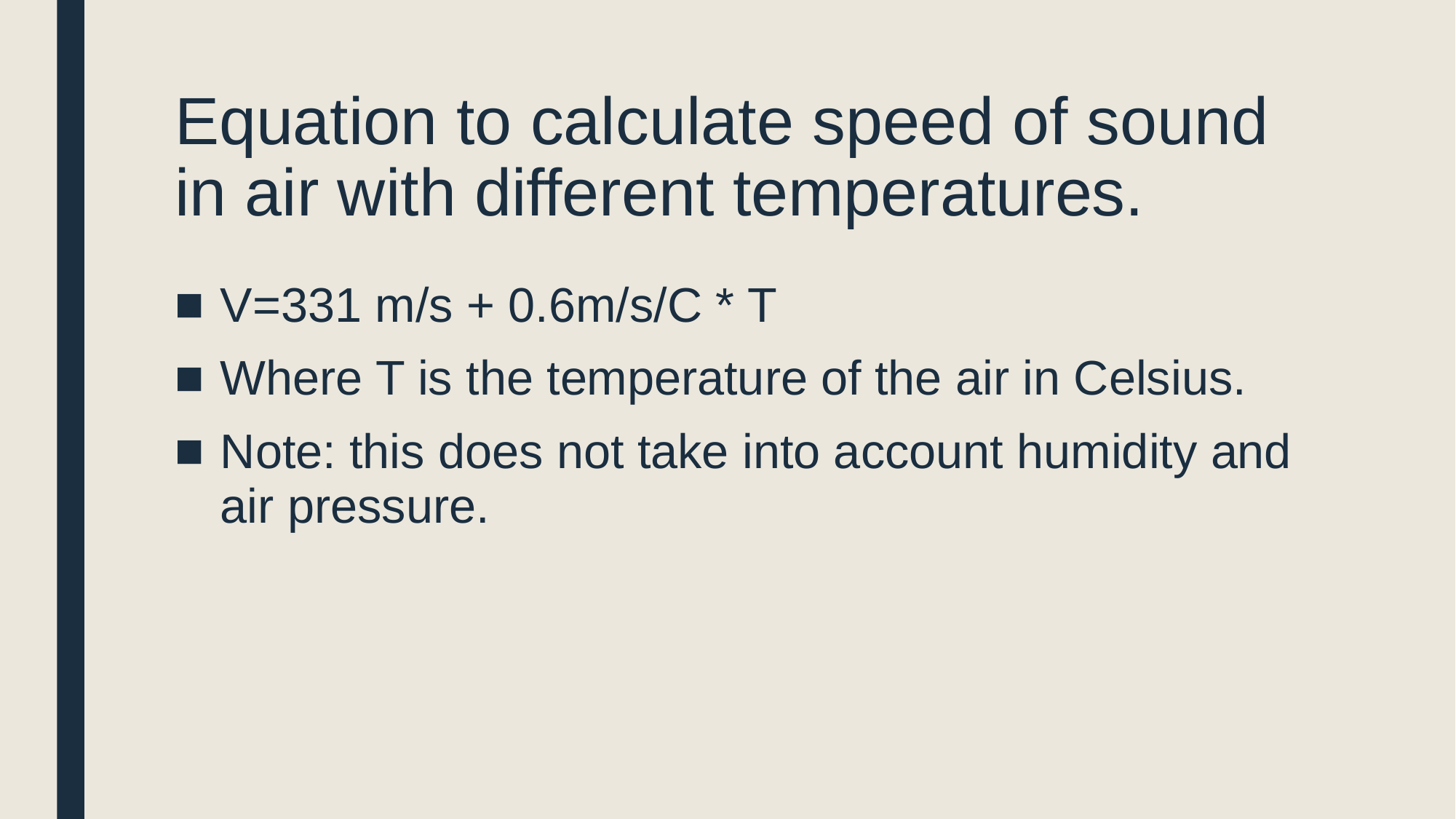

# Equation to calculate speed of sound in air with different temperatures.
V=331 m/s + 0.6m/s/C * T
Where T is the temperature of the air in Celsius.
Note: this does not take into account humidity and air pressure.